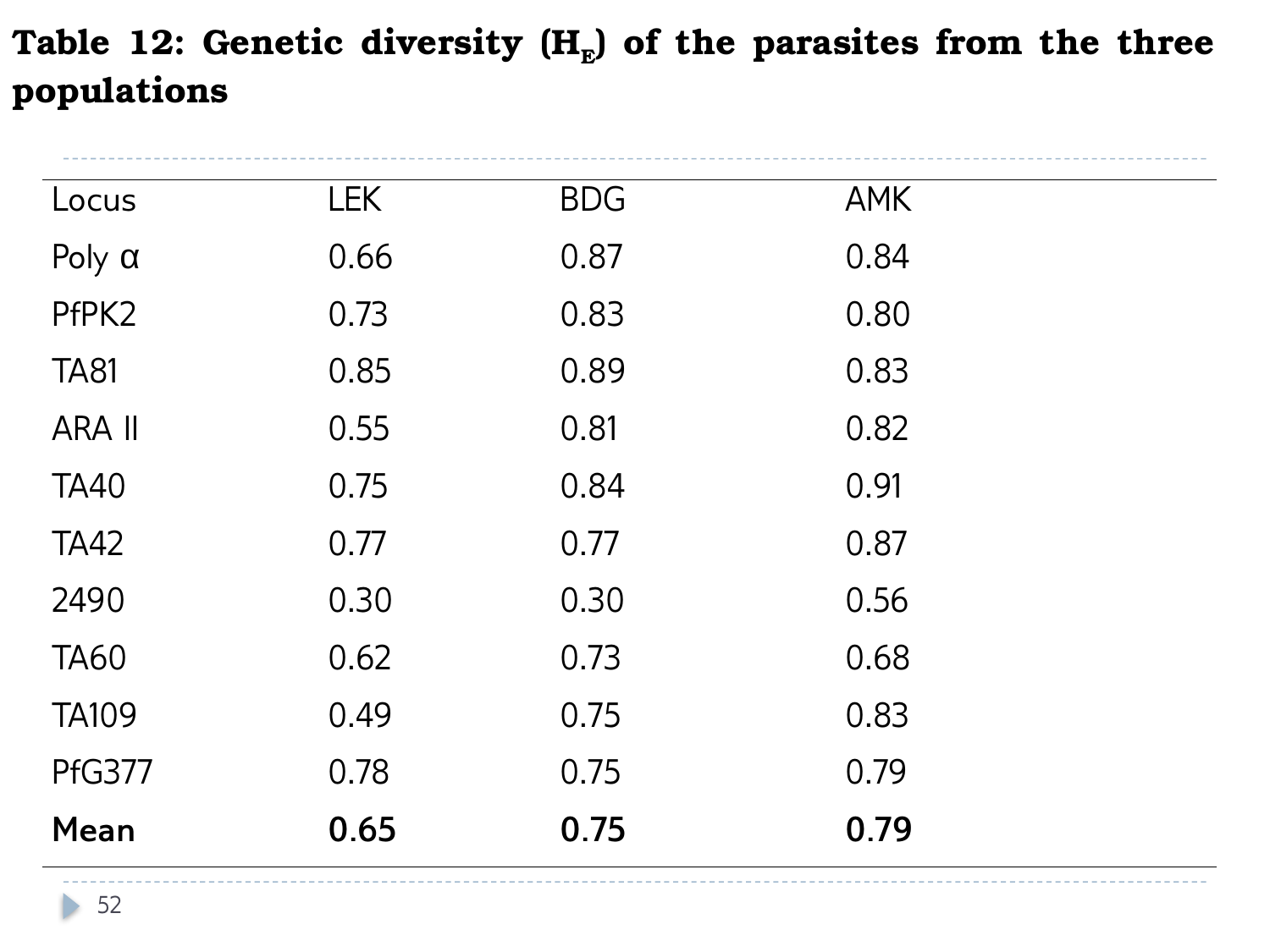

# Table 12: Genetic diversity (HE) of the parasites from the three populations
| Locus | LEK | BDG | AMK |
| --- | --- | --- | --- |
| Poly α | 0.66 | 0.87 | 0.84 |
| PfPK2 | 0.73 | 0.83 | 0.80 |
| TA81 | 0.85 | 0.89 | 0.83 |
| ARA II | 0.55 | 0.81 | 0.82 |
| TA40 | 0.75 | 0.84 | 0.91 |
| TA42 | 0.77 | 0.77 | 0.87 |
| 2490 | 0.30 | 0.30 | 0.56 |
| TA60 | 0.62 | 0.73 | 0.68 |
| TA109 | 0.49 | 0.75 | 0.83 |
| PfG377 | 0.78 | 0.75 | 0.79 |
| Mean | 0.65 | 0.75 | 0.79 |
52